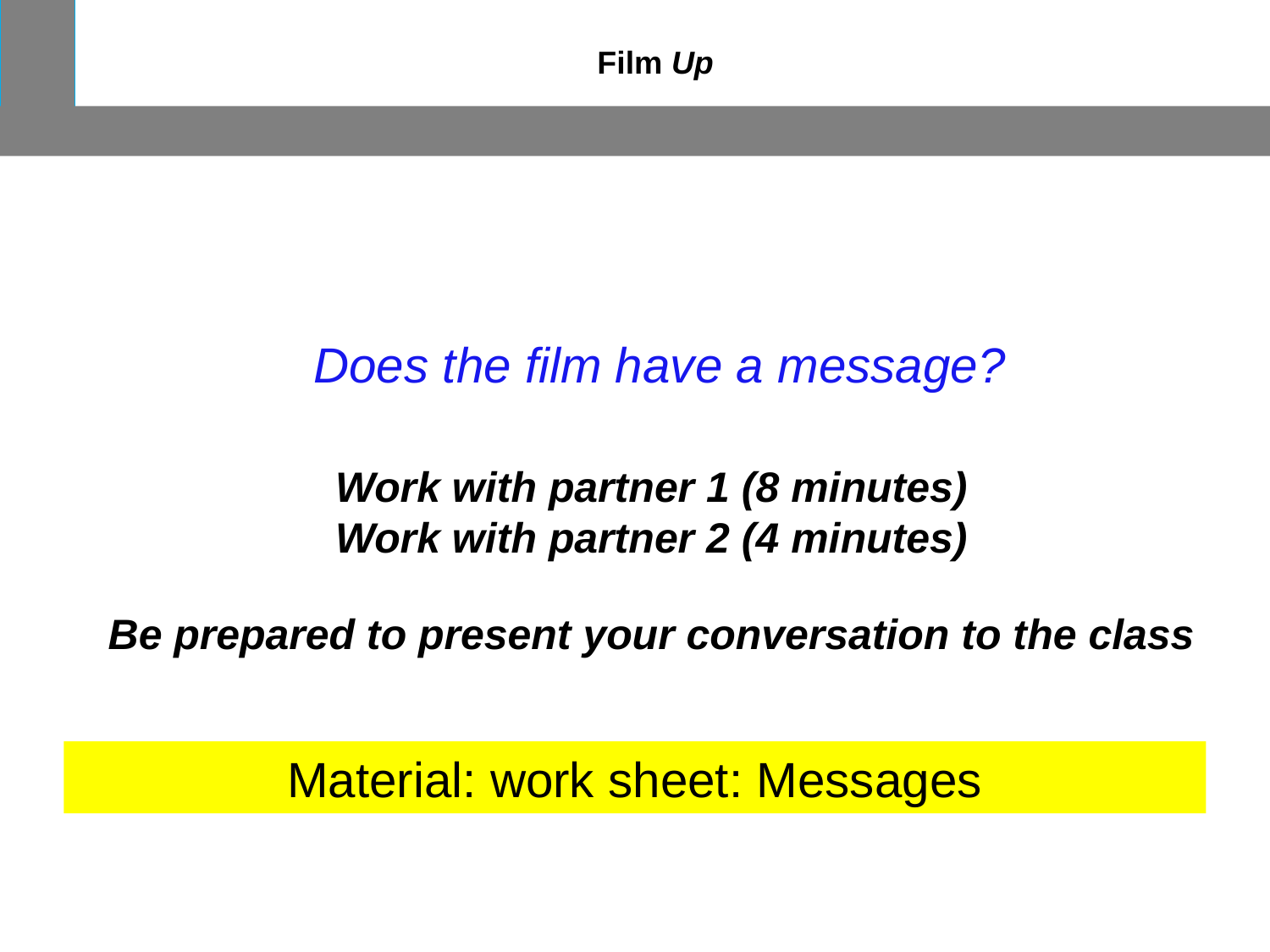

Film Up

Does the film have a message?
Work with partner 1 (8 minutes)
Work with partner 2 (4 minutes)
Be prepared to present your conversation to the class
Material: work sheet: Messages